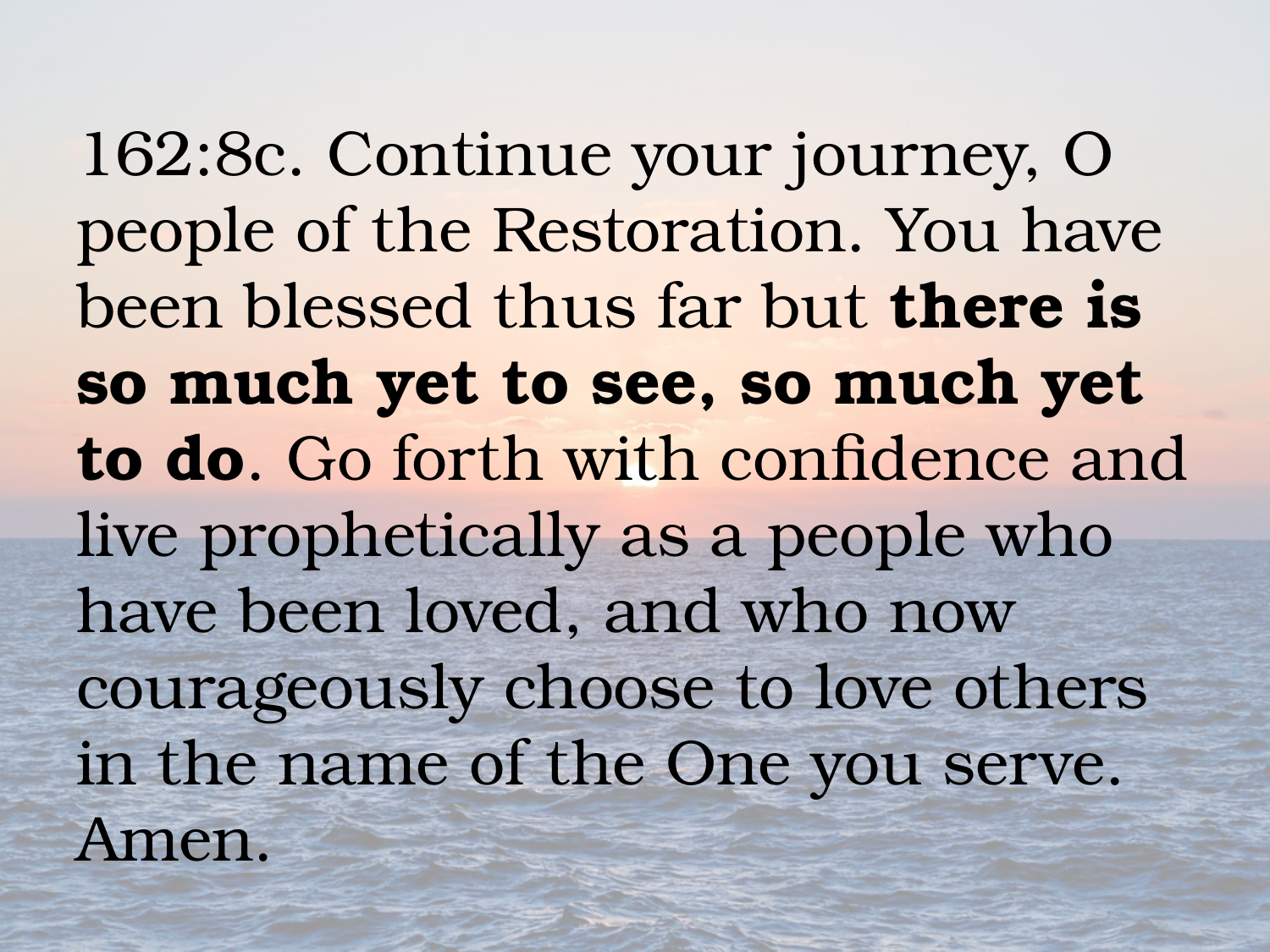

162:8c. Continue your journey, O people of the Restoration. You have been blessed thus far but there is so much yet to see, so much yet to do. Go forth with confidence and live prophetically as a people who have been loved, and who now courageously choose to love others in the name of the One you serve. Amen.